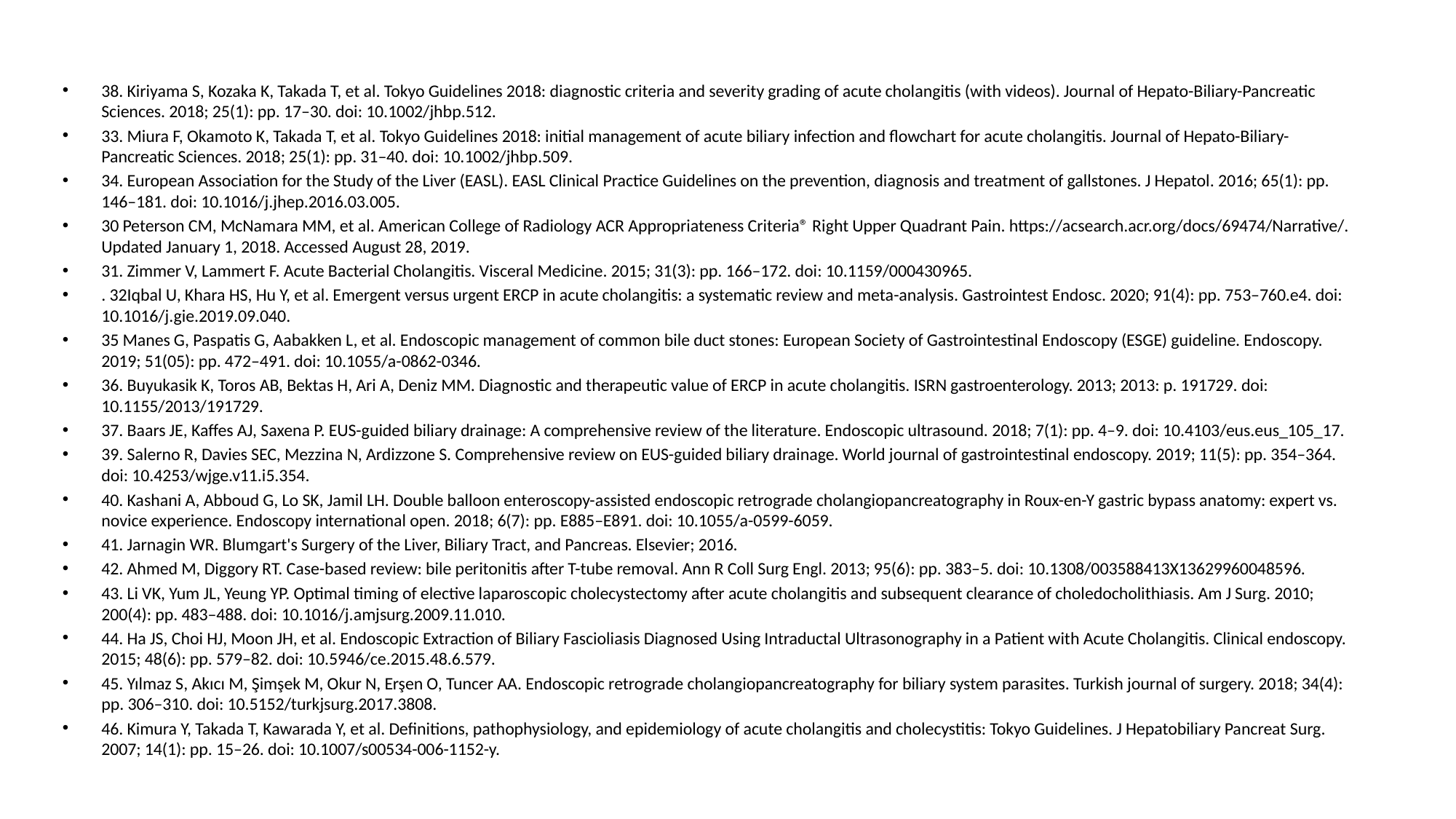

38. Kiriyama S, Kozaka K, Takada T, et al. Tokyo Guidelines 2018: diagnostic criteria and severity grading of acute cholangitis (with videos). Journal of Hepato-Biliary-Pancreatic Sciences. 2018; 25(1): pp. 17–30. doi: 10.1002/jhbp.512.
33. Miura F, Okamoto K, Takada T, et al. Tokyo Guidelines 2018: initial management of acute biliary infection and flowchart for acute cholangitis. Journal of Hepato-Biliary-Pancreatic Sciences. 2018; 25(1): pp. 31–40. doi: 10.1002/jhbp.509.
34. European Association for the Study of the Liver (EASL). EASL Clinical Practice Guidelines on the prevention, diagnosis and treatment of gallstones. J Hepatol. 2016; 65(1): pp. 146–181. doi: 10.1016/j.jhep.2016.03.005.
30 Peterson CM, McNamara MM, et al. American College of Radiology ACR Appropriateness Criteria® Right Upper Quadrant Pain. https://acsearch.acr.org/docs/69474/Narrative/. Updated January 1, 2018. Accessed August 28, 2019.
31. Zimmer V, Lammert F. Acute Bacterial Cholangitis. Visceral Medicine. 2015; 31(3): pp. 166–172. doi: 10.1159/000430965.
. 32Iqbal U, Khara HS, Hu Y, et al. Emergent versus urgent ERCP in acute cholangitis: a systematic review and meta-analysis. Gastrointest Endosc. 2020; 91(4): pp. 753–760.e4. doi: 10.1016/j.gie.2019.09.040.
35 Manes G, Paspatis G, Aabakken L, et al. Endoscopic management of common bile duct stones: European Society of Gastrointestinal Endoscopy (ESGE) guideline. Endoscopy. 2019; 51(05): pp. 472–491. doi: 10.1055/a-0862-0346.
36. Buyukasik K, Toros AB, Bektas H, Ari A, Deniz MM. Diagnostic and therapeutic value of ERCP in acute cholangitis. ISRN gastroenterology. 2013; 2013: p. 191729. doi: 10.1155/2013/191729.
37. Baars JE, Kaffes AJ, Saxena P. EUS-guided biliary drainage: A comprehensive review of the literature. Endoscopic ultrasound. 2018; 7(1): pp. 4–9. doi: 10.4103/eus.eus_105_17.
39. Salerno R, Davies SEC, Mezzina N, Ardizzone S. Comprehensive review on EUS-guided biliary drainage. World journal of gastrointestinal endoscopy. 2019; 11(5): pp. 354–364. doi: 10.4253/wjge.v11.i5.354.
40. Kashani A, Abboud G, Lo SK, Jamil LH. Double balloon enteroscopy-assisted endoscopic retrograde cholangiopancreatography in Roux-en-Y gastric bypass anatomy: expert vs. novice experience. Endoscopy international open. 2018; 6(7): pp. E885–E891. doi: 10.1055/a-0599-6059.
41. Jarnagin WR. Blumgart's Surgery of the Liver, Biliary Tract, and Pancreas. Elsevier; 2016.
42. Ahmed M, Diggory RT. Case-based review: bile peritonitis after T-tube removal. Ann R Coll Surg Engl. 2013; 95(6): pp. 383–5. doi: 10.1308/003588413X13629960048596.
43. Li VK, Yum JL, Yeung YP. Optimal timing of elective laparoscopic cholecystectomy after acute cholangitis and subsequent clearance of choledocholithiasis. Am J Surg. 2010; 200(4): pp. 483–488. doi: 10.1016/j.amjsurg.2009.11.010.
44. Ha JS, Choi HJ, Moon JH, et al. Endoscopic Extraction of Biliary Fascioliasis Diagnosed Using Intraductal Ultrasonography in a Patient with Acute Cholangitis. Clinical endoscopy. 2015; 48(6): pp. 579–82. doi: 10.5946/ce.2015.48.6.579.
45. Yılmaz S, Akıcı M, Şimşek M, Okur N, Erşen O, Tuncer AA. Endoscopic retrograde cholangiopancreatography for biliary system parasites. Turkish journal of surgery. 2018; 34(4): pp. 306–310. doi: 10.5152/turkjsurg.2017.3808.
46. Kimura Y, Takada T, Kawarada Y, et al. Definitions, pathophysiology, and epidemiology of acute cholangitis and cholecystitis: Tokyo Guidelines. J Hepatobiliary Pancreat Surg. 2007; 14(1): pp. 15–26. doi: 10.1007/s00534-006-1152-y.